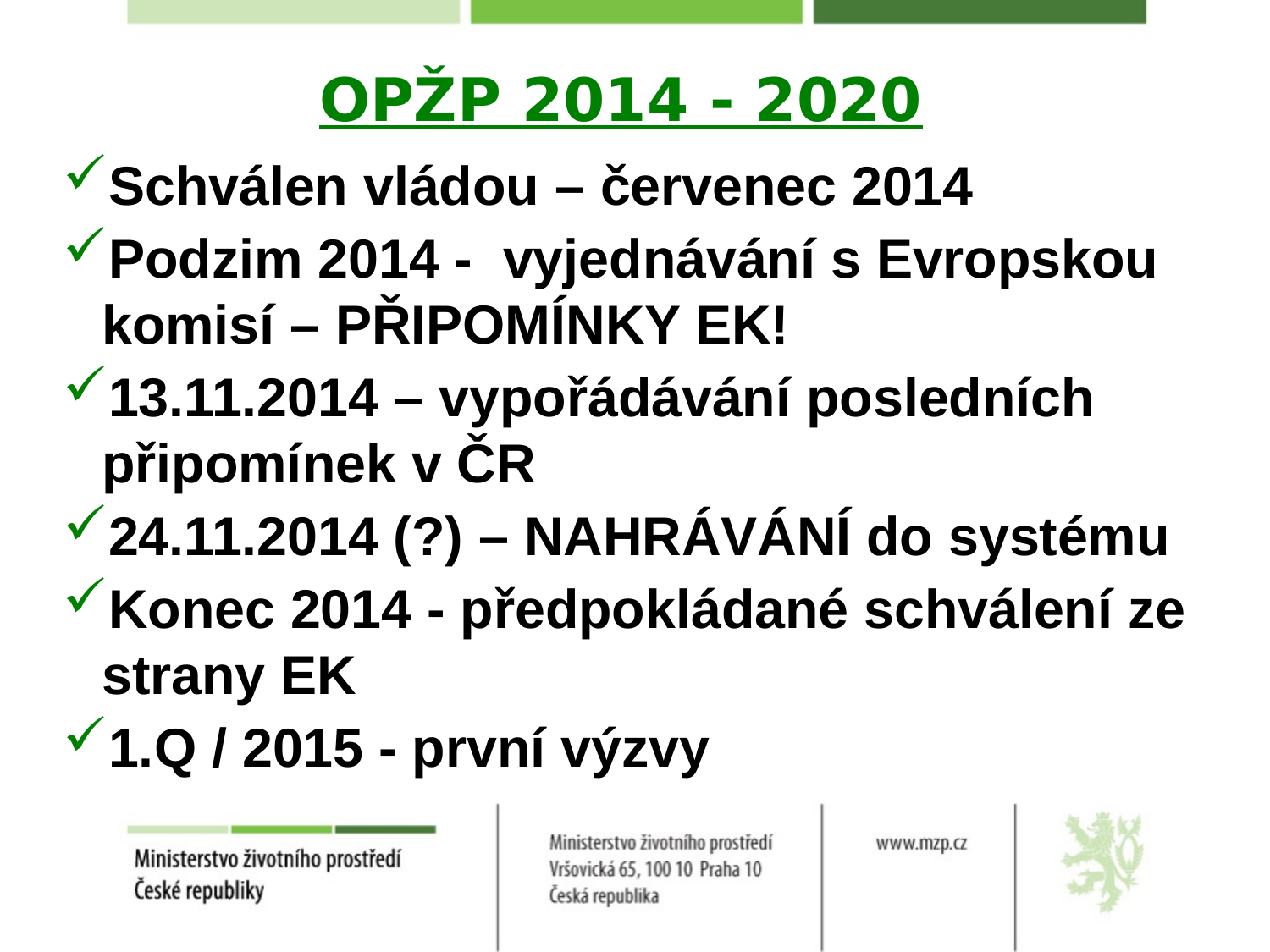

# OPŽP 2014 - 2020
Schválen vládou – červenec 2014
Podzim 2014 -  vyjednávání s Evropskou komisí – PŘIPOMÍNKY EK!
13.11.2014 – vypořádávání posledních připomínek v ČR
24.11.2014 (?) – NAHRÁVÁNÍ do systému
Konec 2014 - předpokládané schválení ze strany EK
1.Q / 2015 - první výzvy